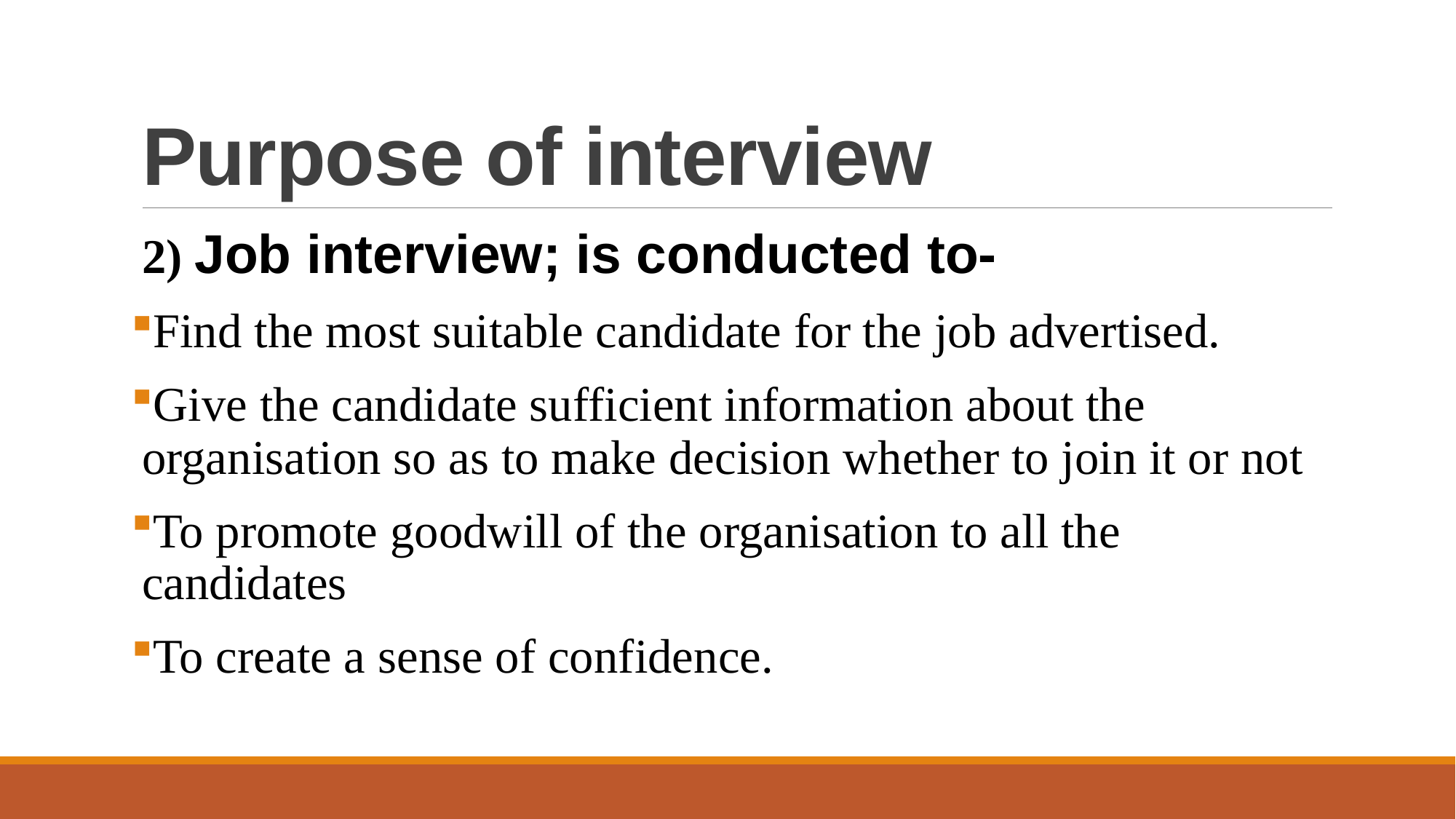

# Purpose of interview
2) Job interview; is conducted to-
Find the most suitable candidate for the job advertised.
Give the candidate sufficient information about the organisation so as to make decision whether to join it or not
To promote goodwill of the organisation to all the candidates
To create a sense of confidence.